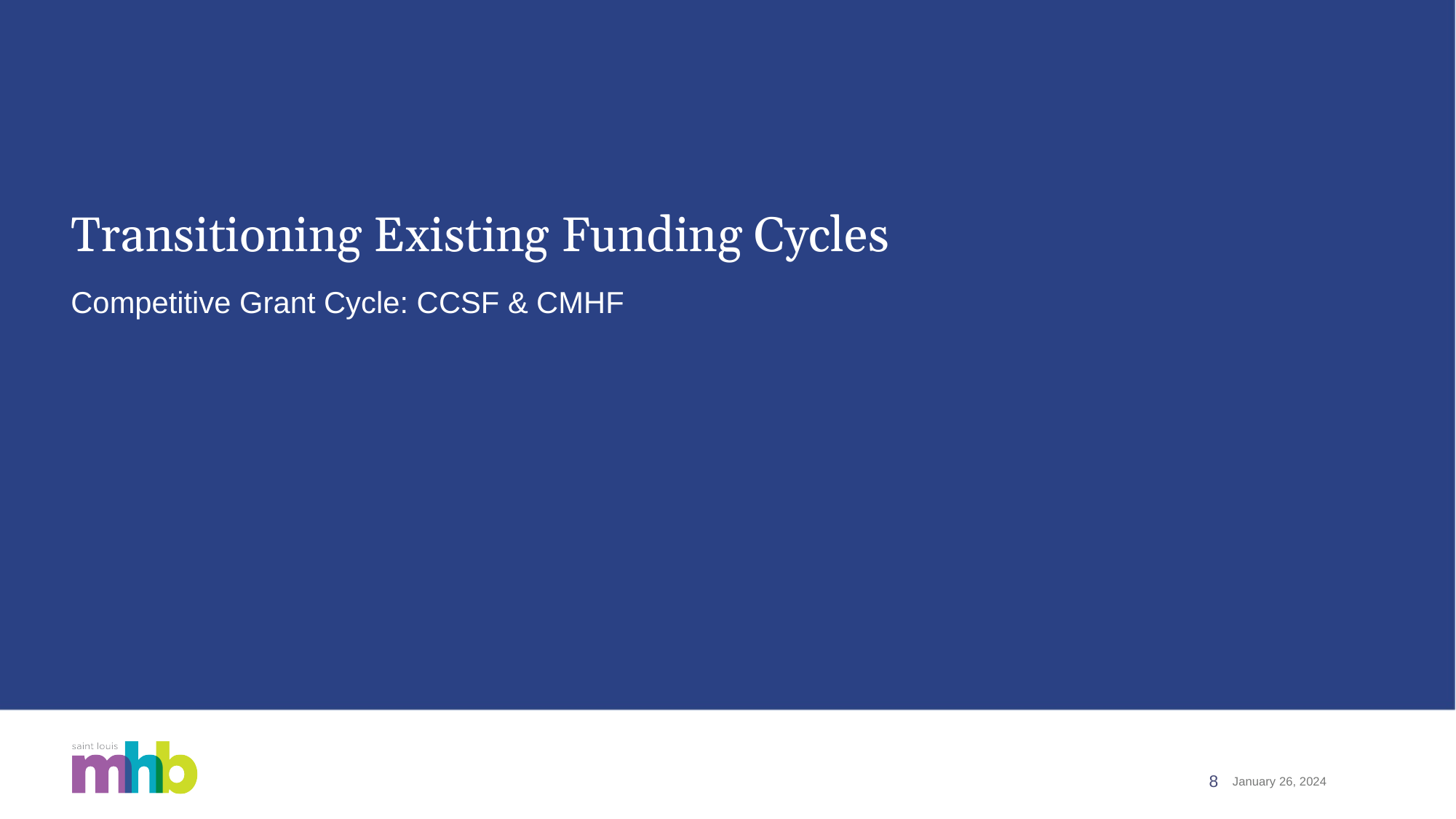

# Transitioning Existing Funding Cycles
Competitive Grant Cycle: CCSF & CMHF
8
January 26, 2024